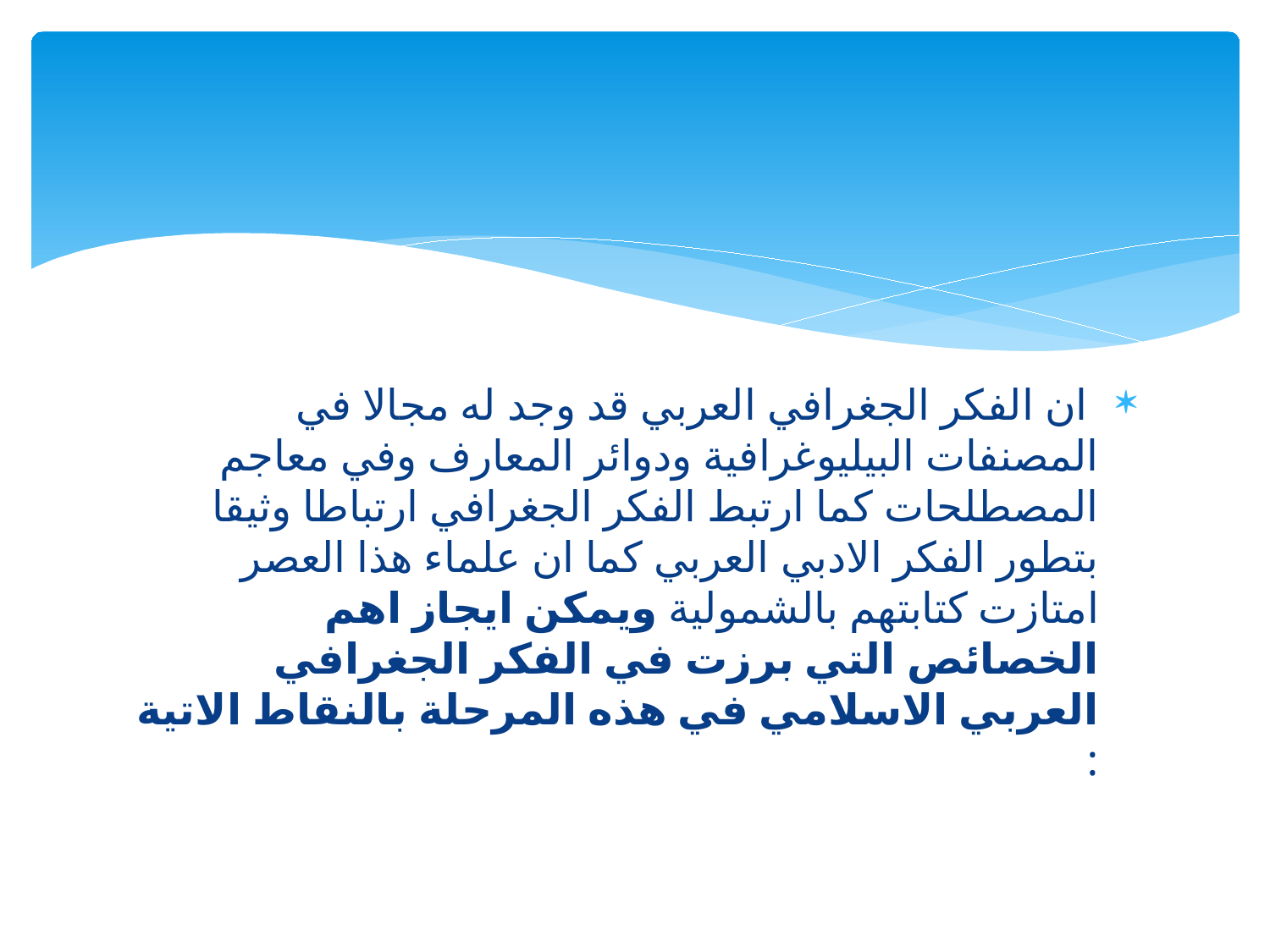

ان الفكر الجغرافي العربي قد وجد له مجالا في المصنفات البيليوغرافية ودوائر المعارف وفي معاجم المصطلحات كما ارتبط الفكر الجغرافي ارتباطا وثيقا بتطور الفكر الادبي العربي كما ان علماء هذا العصر امتازت كتابتهم بالشمولية ويمكن ايجاز اهم الخصائص التي برزت في الفكر الجغرافي العربي الاسلامي في هذه المرحلة بالنقاط الاتية :